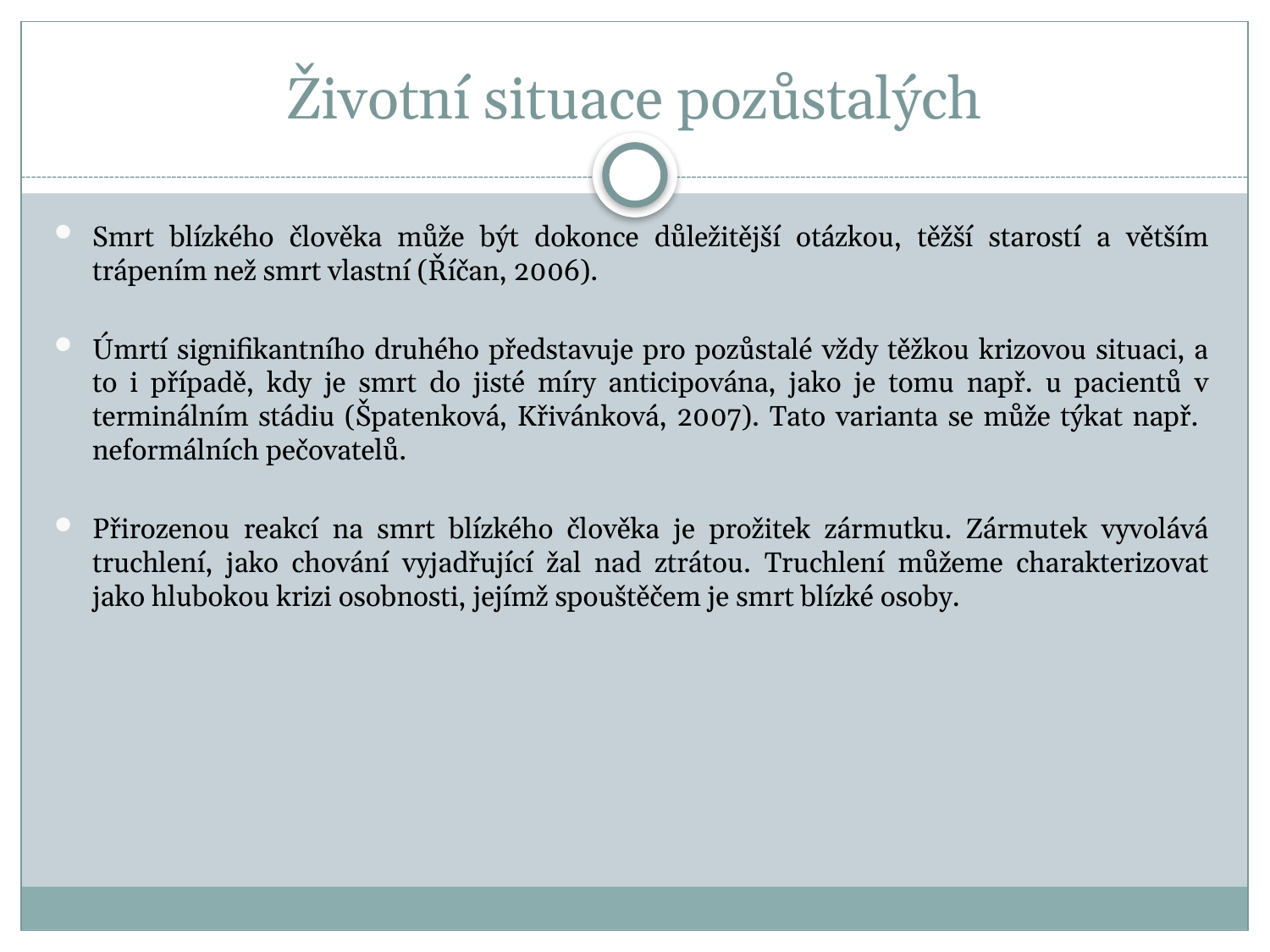

# Životní situace pozůstalých
Smrt blízkého člověka může být dokonce důležitější otázkou, těžší starostí a větším trápením než smrt vlastní (Říčan, 2006).

Úmrtí signifikantního druhého představuje pro pozůstalé vždy těžkou krizovou situaci, a to i případě, kdy je smrt do jisté míry anticipována, jako je tomu např. u pacientů v terminálním stádiu (Špatenková, Křivánková, 2007). Tato varianta se může týkat např.  neformálních pečovatelů.

Přirozenou reakcí na smrt blízkého člověka je prožitek zármutku. Zármutek vyvolává truchlení, jako chování vyjadřující žal nad ztrátou. Truchlení můžeme charakterizovat jako hlubokou krizi osobnosti, jejímž spouštěčem je smrt blízké osoby.